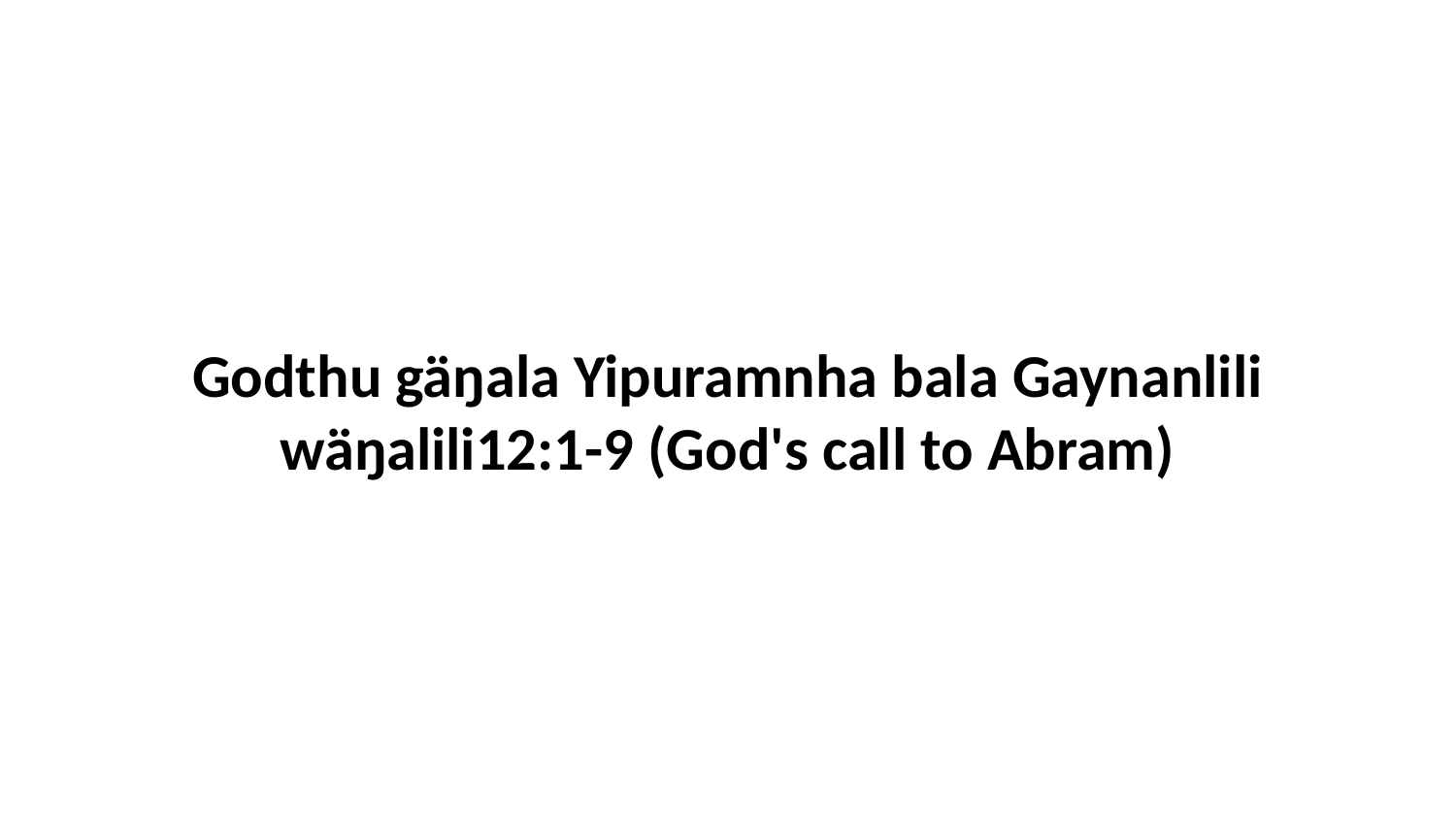

Godthu gäŋala Yipuramnha bala Gaynanlili wäŋalili12:1-9 (God's call to Abram)